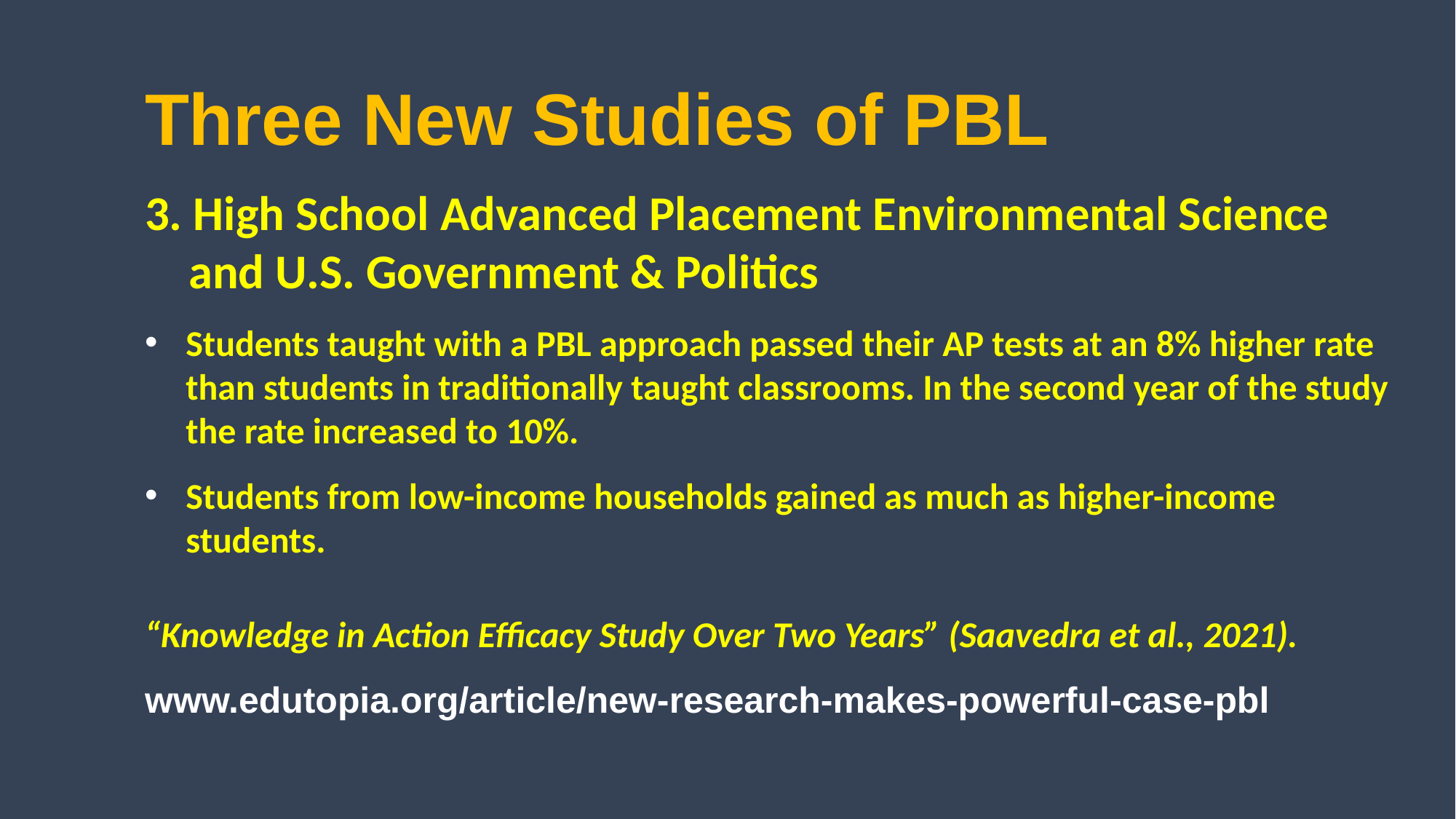

Three New Studies of PBL

3. High School Advanced Placement Environmental Science
    and U.S. Government & Politics

Students taught with a PBL approach passed their AP tests at an 8% higher rate than students in traditionally taught classrooms. In the second year of the study the rate increased to 10%.

Students from low-income households gained as much as higher-income students.

“Knowledge in Action Efficacy Study Over Two Years” (Saavedra et al., 2021).

www.edutopia.org/article/new-research-makes-powerful-case-pbl